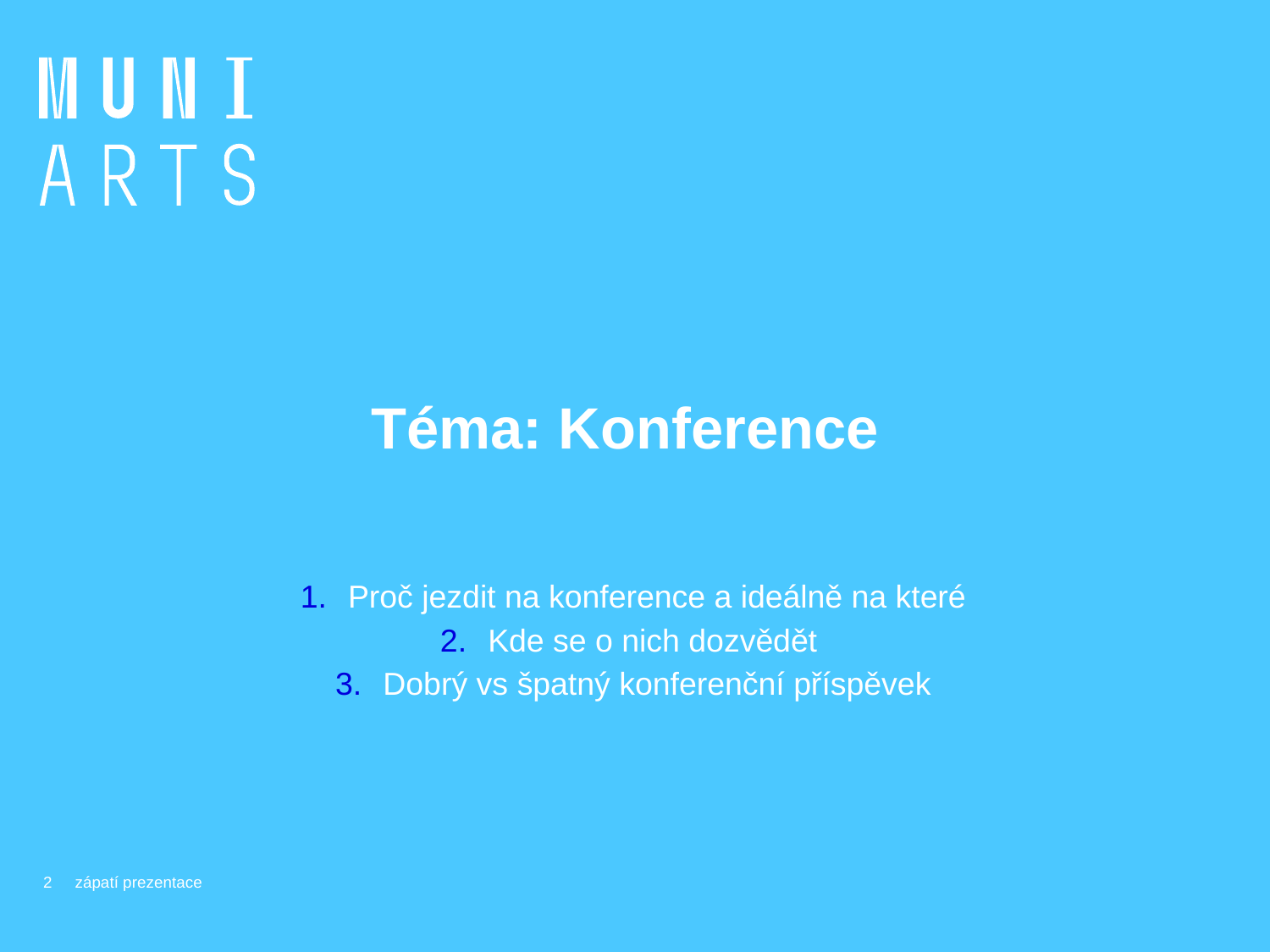

# Téma: Konference
Proč jezdit na konference a ideálně na které
Kde se o nich dozvědět
Dobrý vs špatný konferenční příspěvek

2
zápatí prezentace